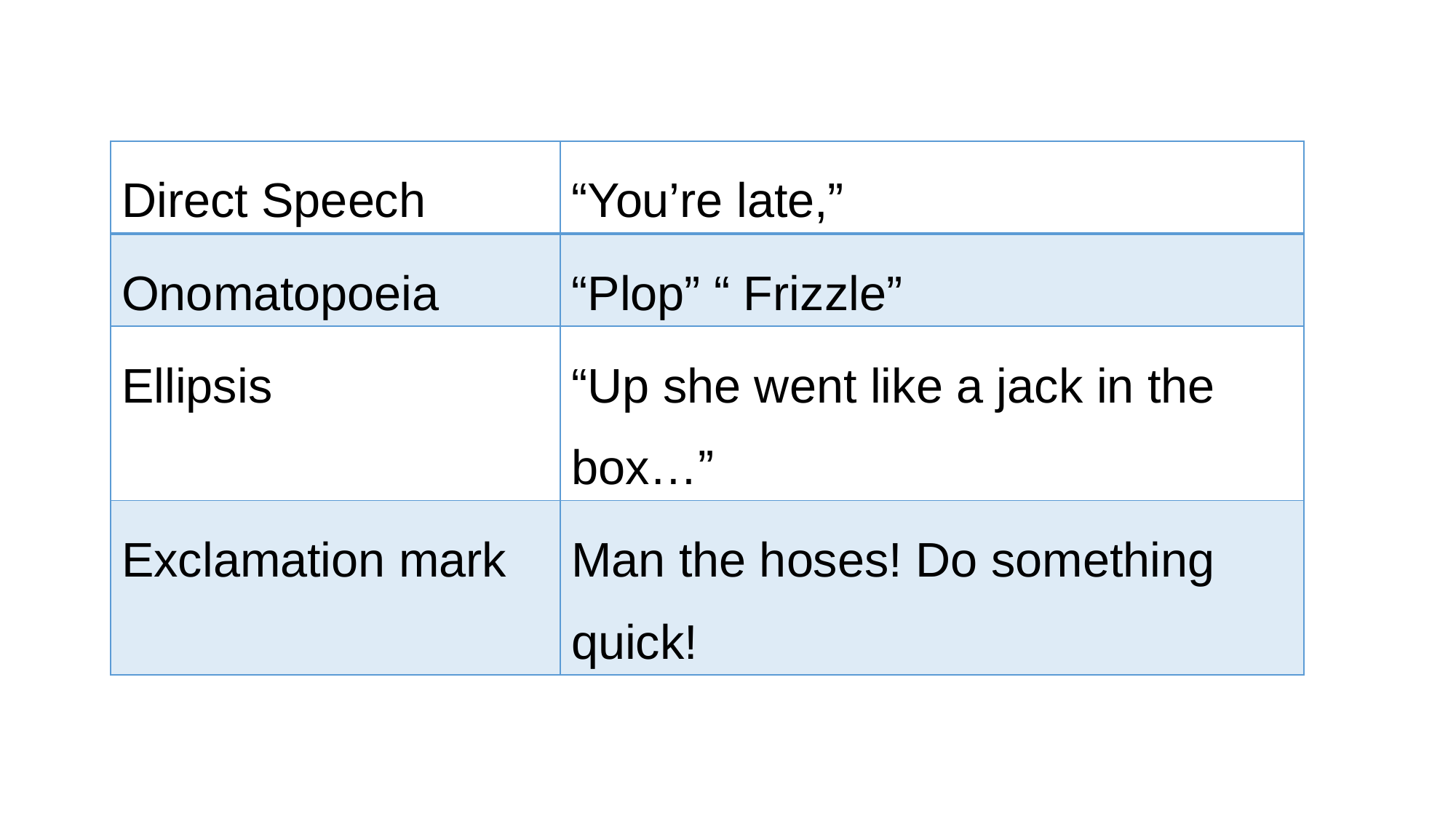

| Direct Speech | “You’re late,” |
| --- | --- |
| Onomatopoeia | “Plop” “ Frizzle” |
| Ellipsis | “Up she went like a jack in the box…” |
| Exclamation mark | Man the hoses! Do something quick! |